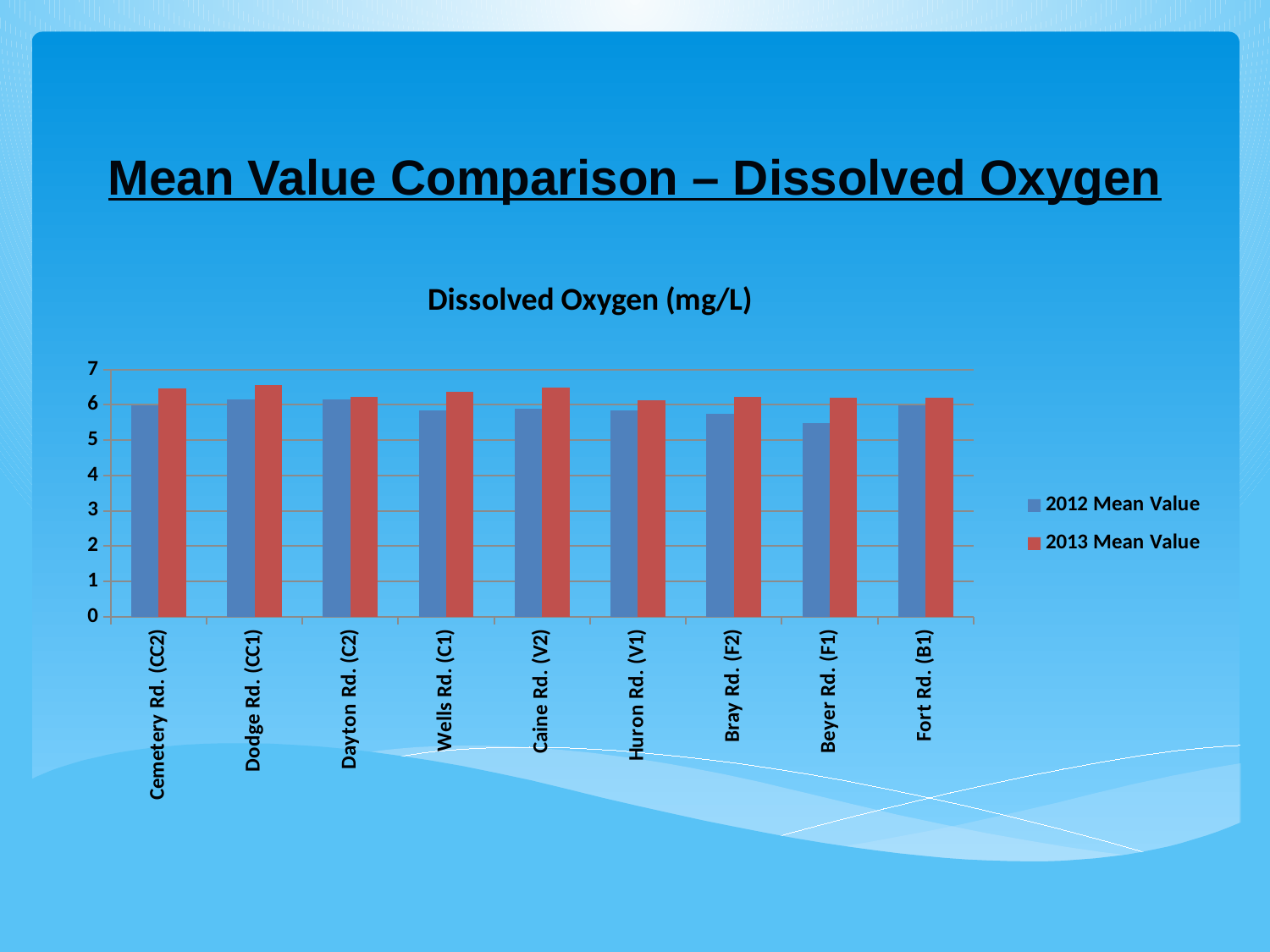

# Mean Value Comparison – Dissolved Oxygen

### Chart: Dissolved Oxygen (mg/L)

| Category |  |  |
|---|---|---|
| Cemetery Rd. (CC2) | 5.978949494090388 | 6.471891826720419 |
| Dodge Rd. (CC1) | 6.144570641780335 | 6.57128711571008 |
| Dayton Rd. (C2) | 6.146736656406687 | 6.230679871043996 |
| Wells Rd. (C1) | 5.83539941954619 | 6.377441461538333 |
| Caine Rd. (V2) | 5.9023625776494 | 6.487706238113364 |
| Huron Rd. (V1) | 5.843881131608832 | 6.123790714144999 |
| Bray Rd. (F2) | 5.75296794514658 | 6.23681770093429 |
| Beyer Rd. (F1) | 5.47360308743586 | 6.202351891276324 |
| Fort Rd. (B1) | 5.997757703089508 | 6.205312884782391 |